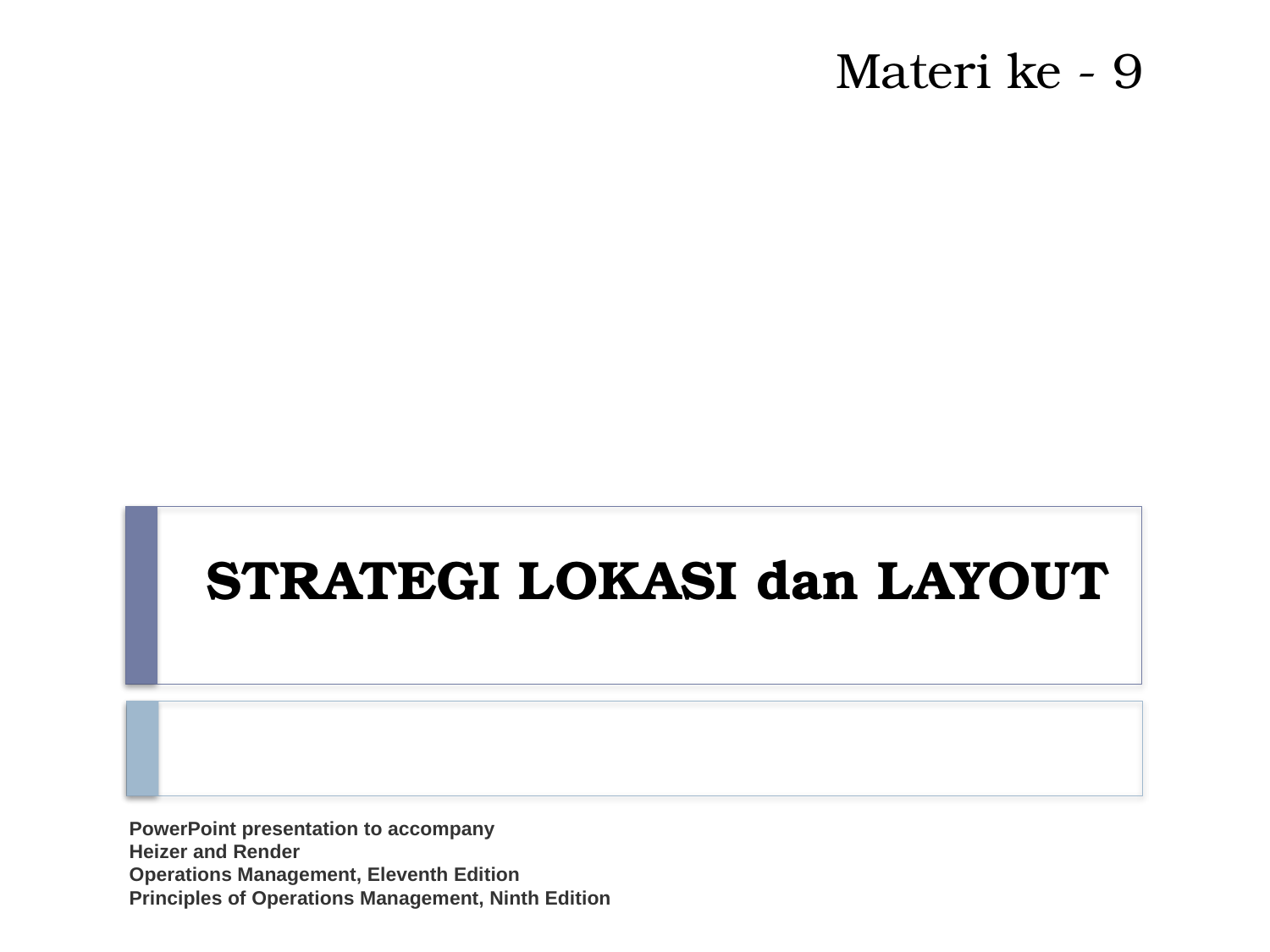

Materi ke - 9
# STRATEGI LOKASI dan Layout
PowerPoint presentation to accompany
Heizer and Render
Operations Management, Eleventh Edition
Principles of Operations Management, Ninth Edition